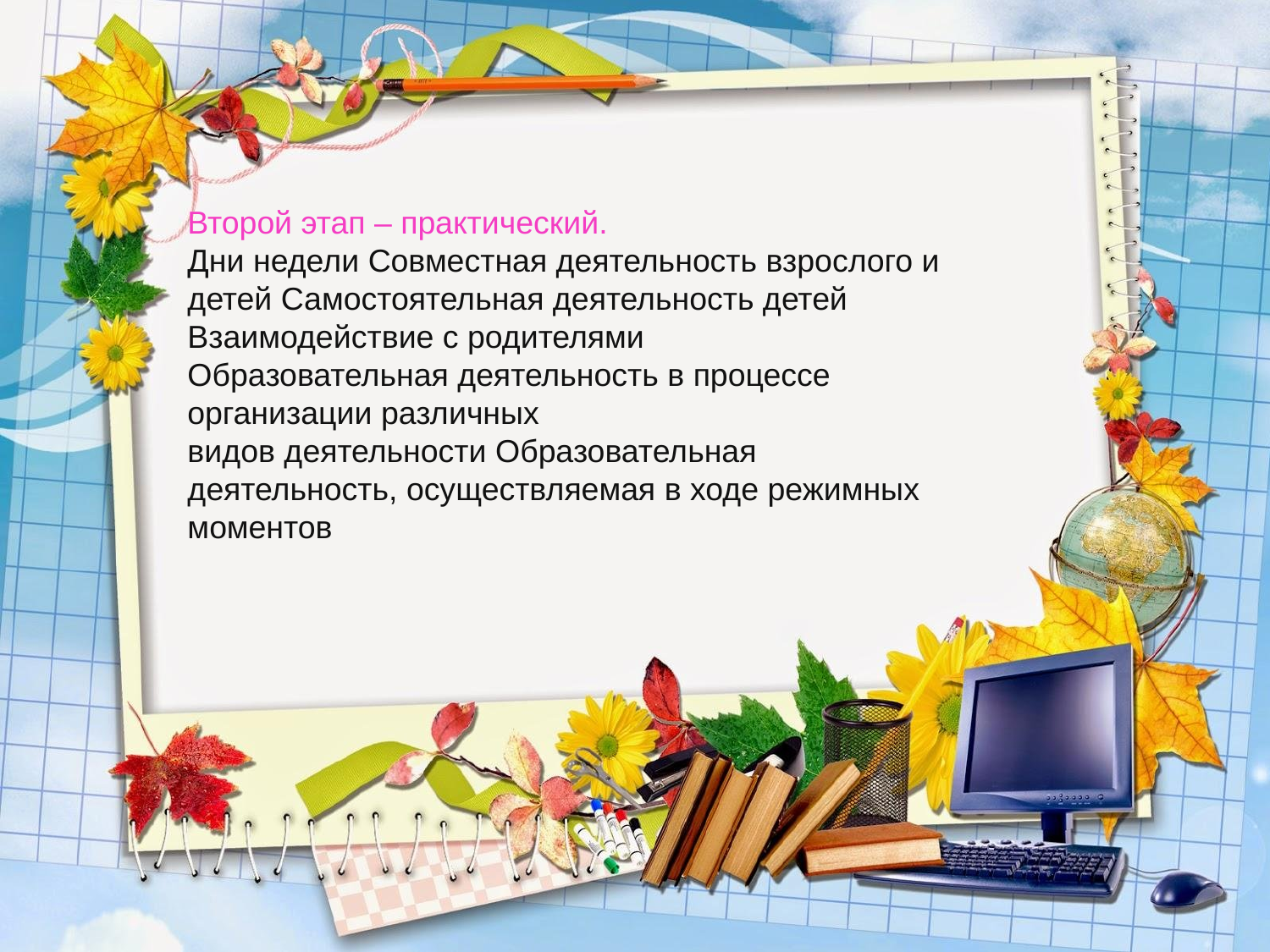

Второй этап – практический.
Дни недели Совместная деятельность взрослого и детей Самостоятельная деятельность детей Взаимодействие с родителями
Образовательная деятельность в процессе организации различных
видов деятельности Образовательная деятельность, осуществляемая в ходе режимных моментов